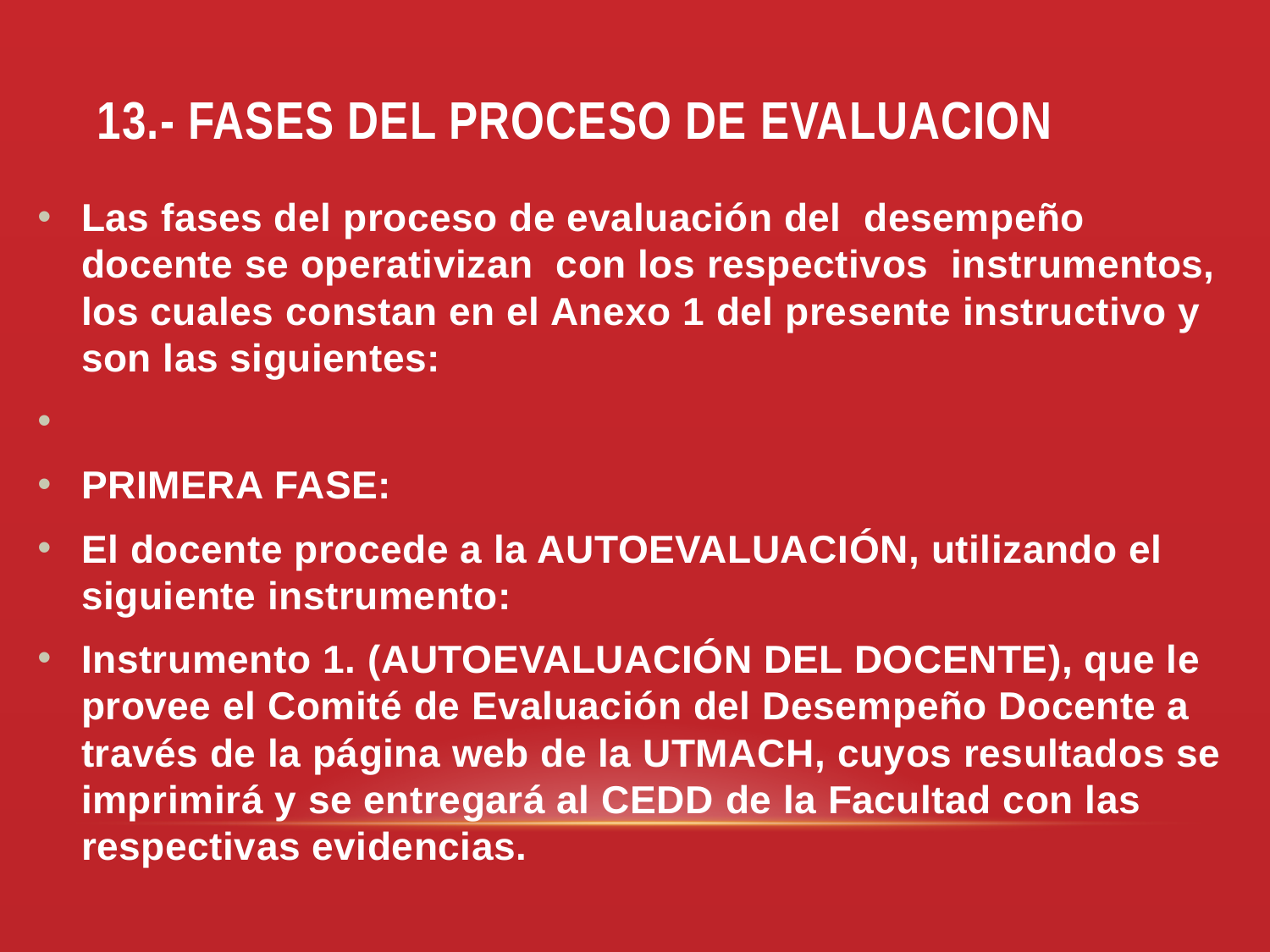

# 13.- FASES DEL PROCESO DE EVALUACION
Las fases del proceso de evaluación del  desempeño docente se operativizan  con los respectivos  instrumentos, los cuales constan en el Anexo 1 del presente instructivo y son las siguientes:

PRIMERA FASE:
El docente procede a la AUTOEVALUACIÓN, utilizando el siguiente instrumento:
Instrumento 1. (AUTOEVALUACIÓN DEL DOCENTE), que le provee el Comité de Evaluación del Desempeño Docente a través de la página web de la UTMACH, cuyos resultados se imprimirá y se entregará al CEDD de la Facultad con las respectivas evidencias.